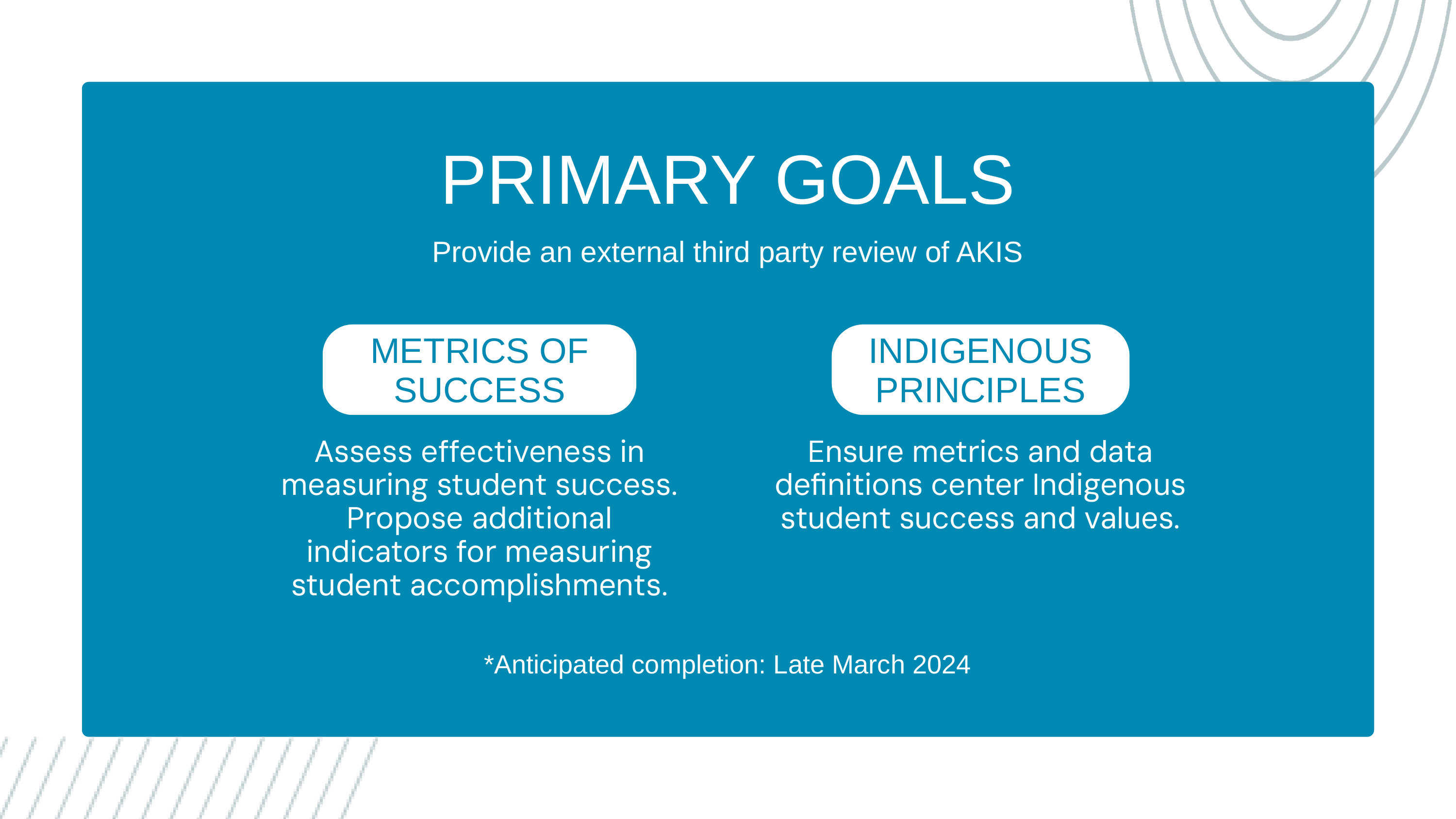

PRIMARY GOALS
Provide an external third party review of AKIS

METRICS OF SUCCESS
INDIGENOUS PRINCIPLES
Assess effectiveness in measuring student success. Propose additional indicators for measuring student accomplishments.
Ensure metrics and data definitions center Indigenous student success and values.
*Anticipated completion: Late March 2024